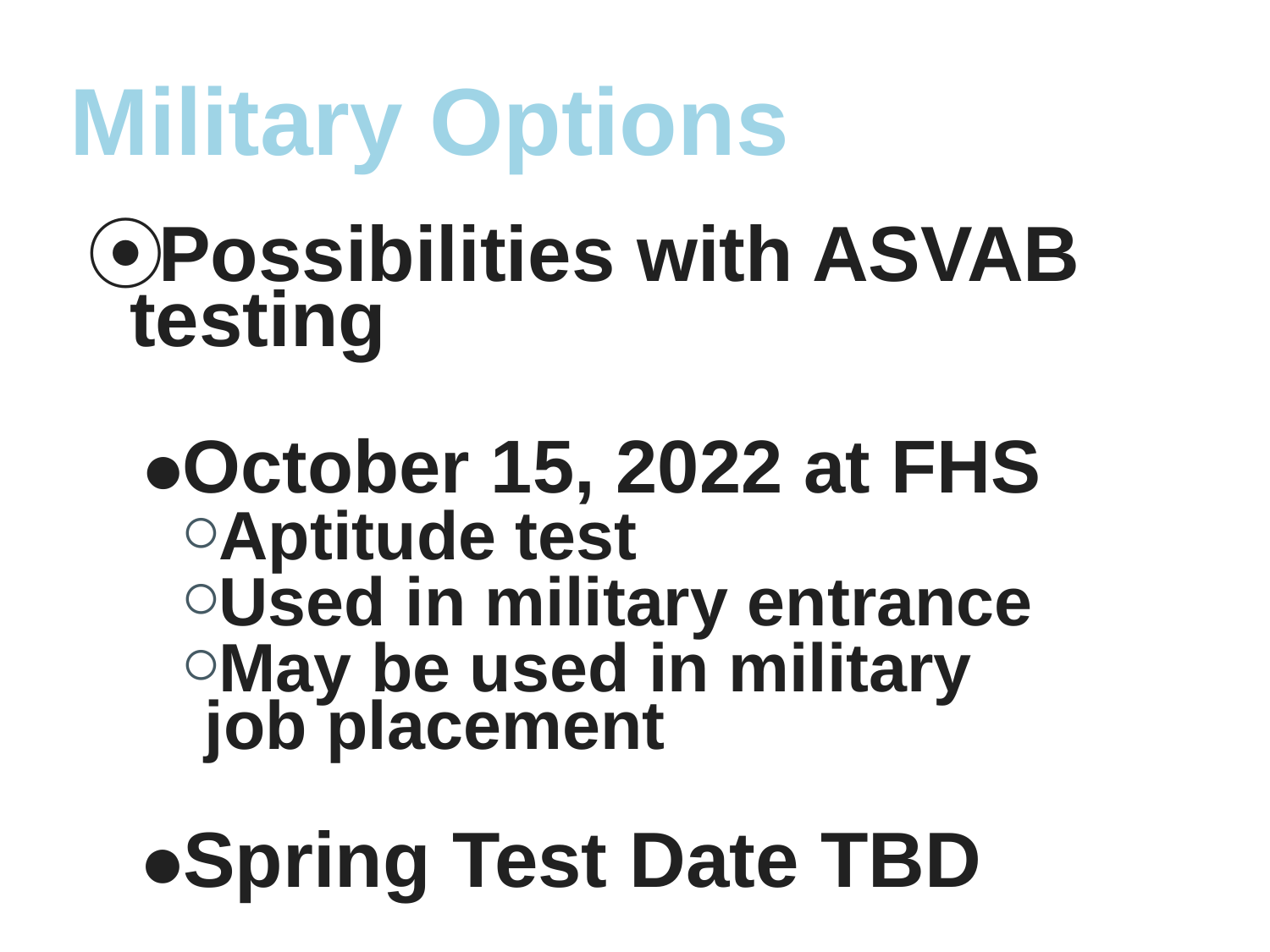

# Military Options
Possibilities with ASVAB testing

October 15, 2022 at FHS
Aptitude test
Used in military entrance
May be used in military job placement

Spring Test Date TBD